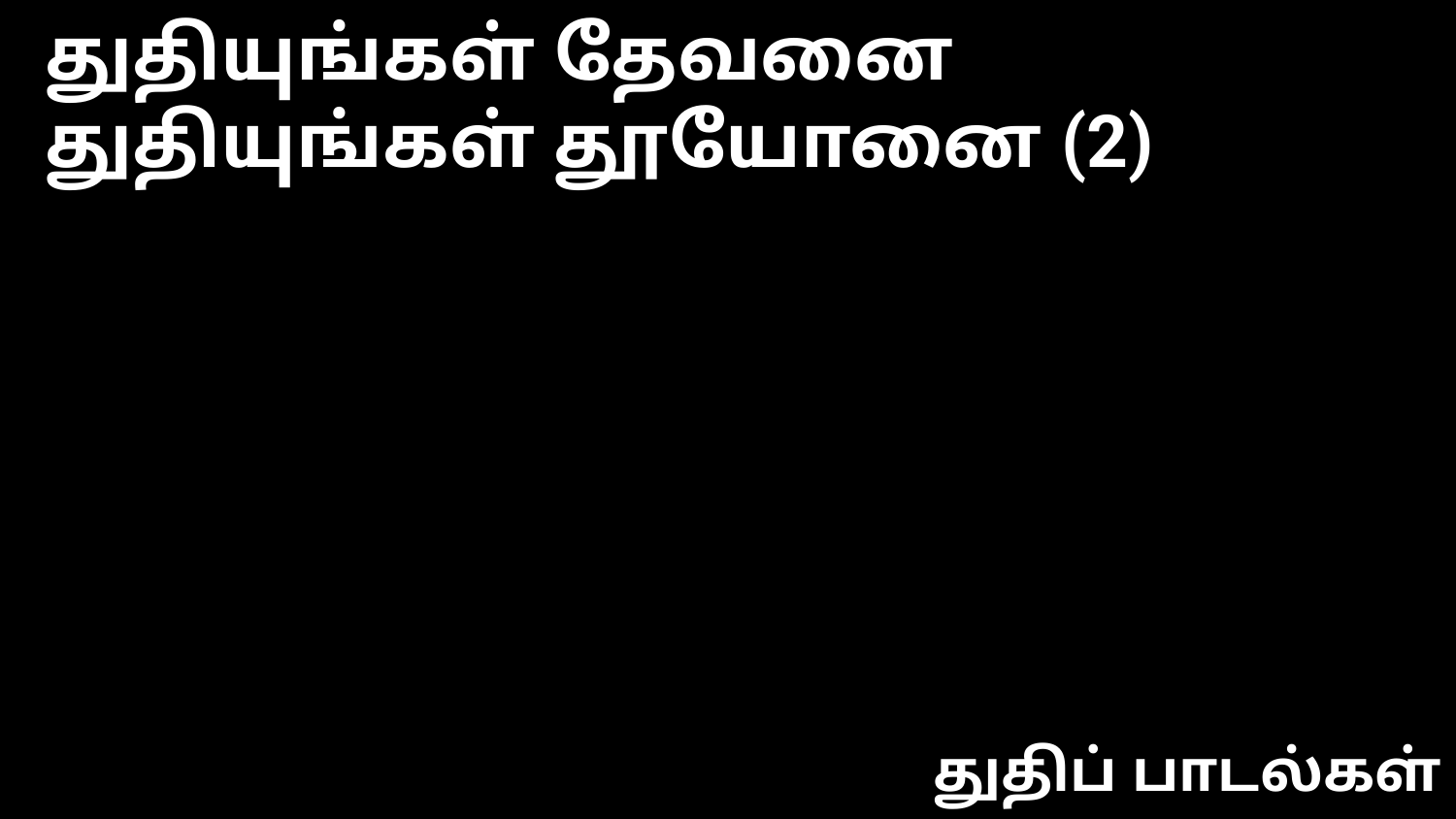

துதியுங்கள் தேவனை
துதியுங்கள் தூயோனை (2)

துதிப் பாடல்கள்